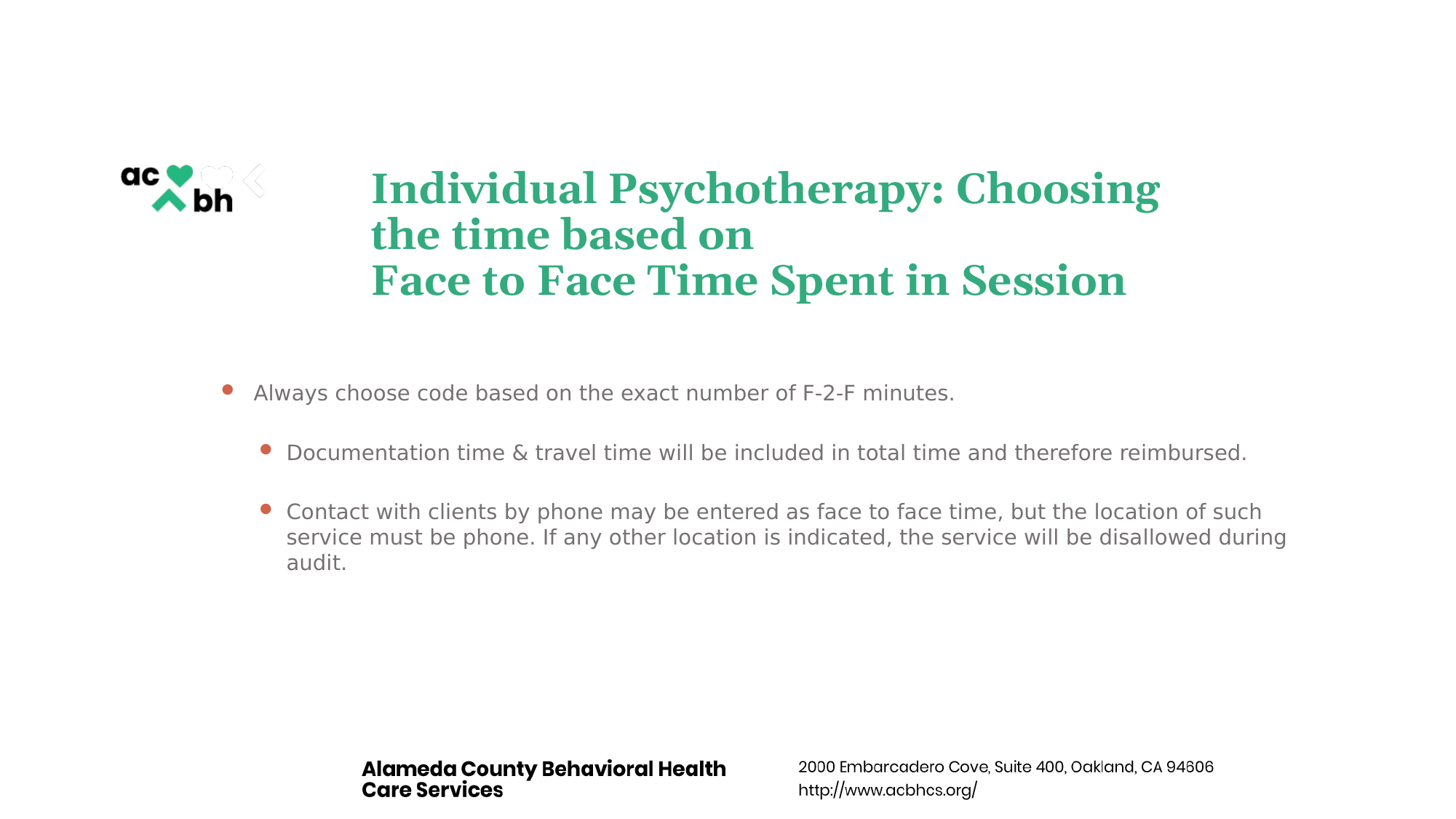

# Individual Psychotherapy: Choosing the time based on Face to Face Time Spent in Session
Always choose code based on the exact number of F-2-F minutes.

Documentation time & travel time will be included in total time and therefore reimbursed.

Contact with clients by phone may be entered as face to face time, but the location of such service must be phone. If any other location is indicated, the service will be disallowed during audit.
40